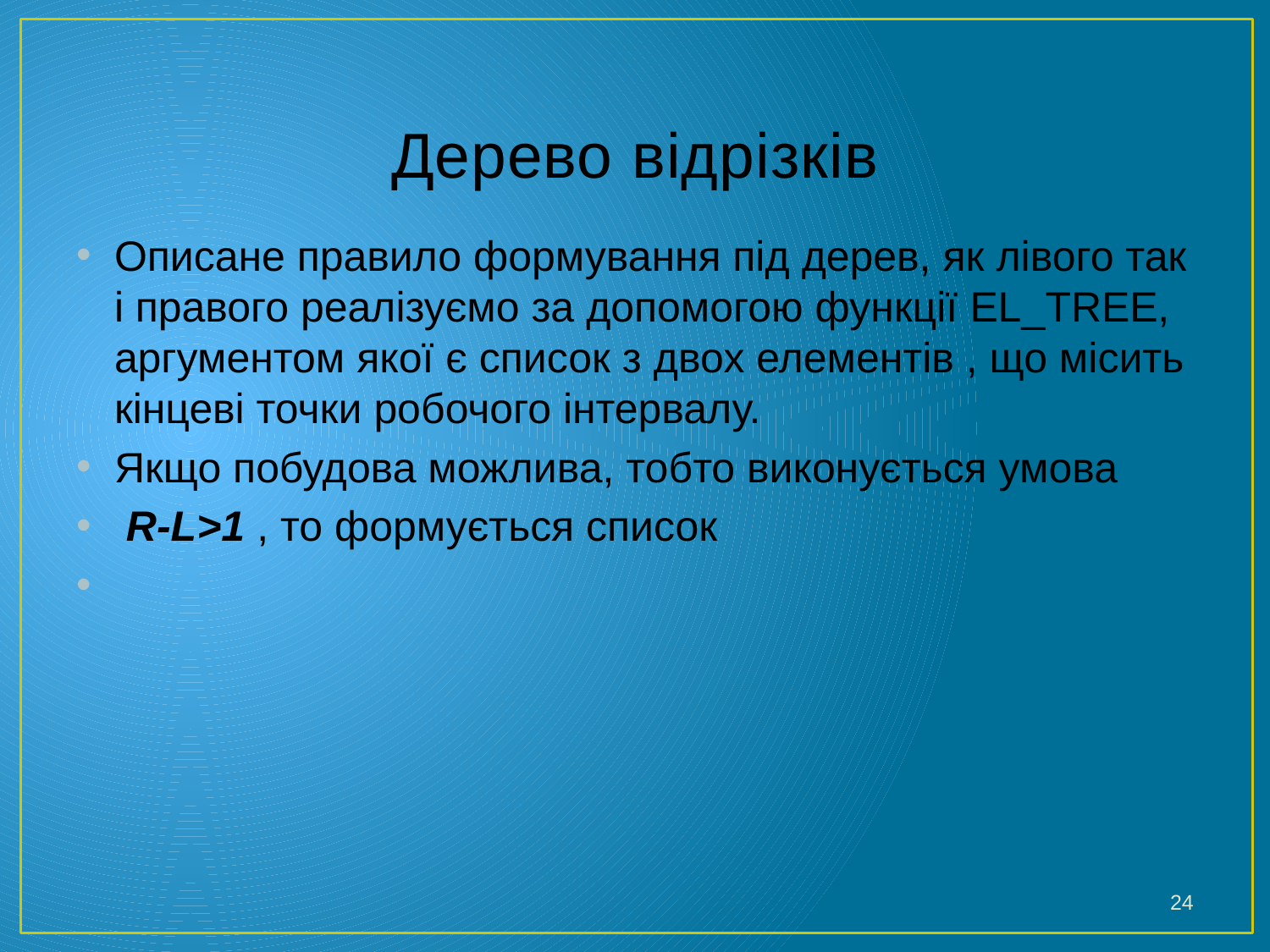

# Дерево відрізків
Описане правило формування під дерев, як лівого так і правого реалізуємо за допомогою функції el_tree, аргументом якої є список з двох елементів , що місить кінцеві точки робочого інтервалу.
Якщо побудова можлива, тобто виконується умова
 R-L>1 , то формується список

24